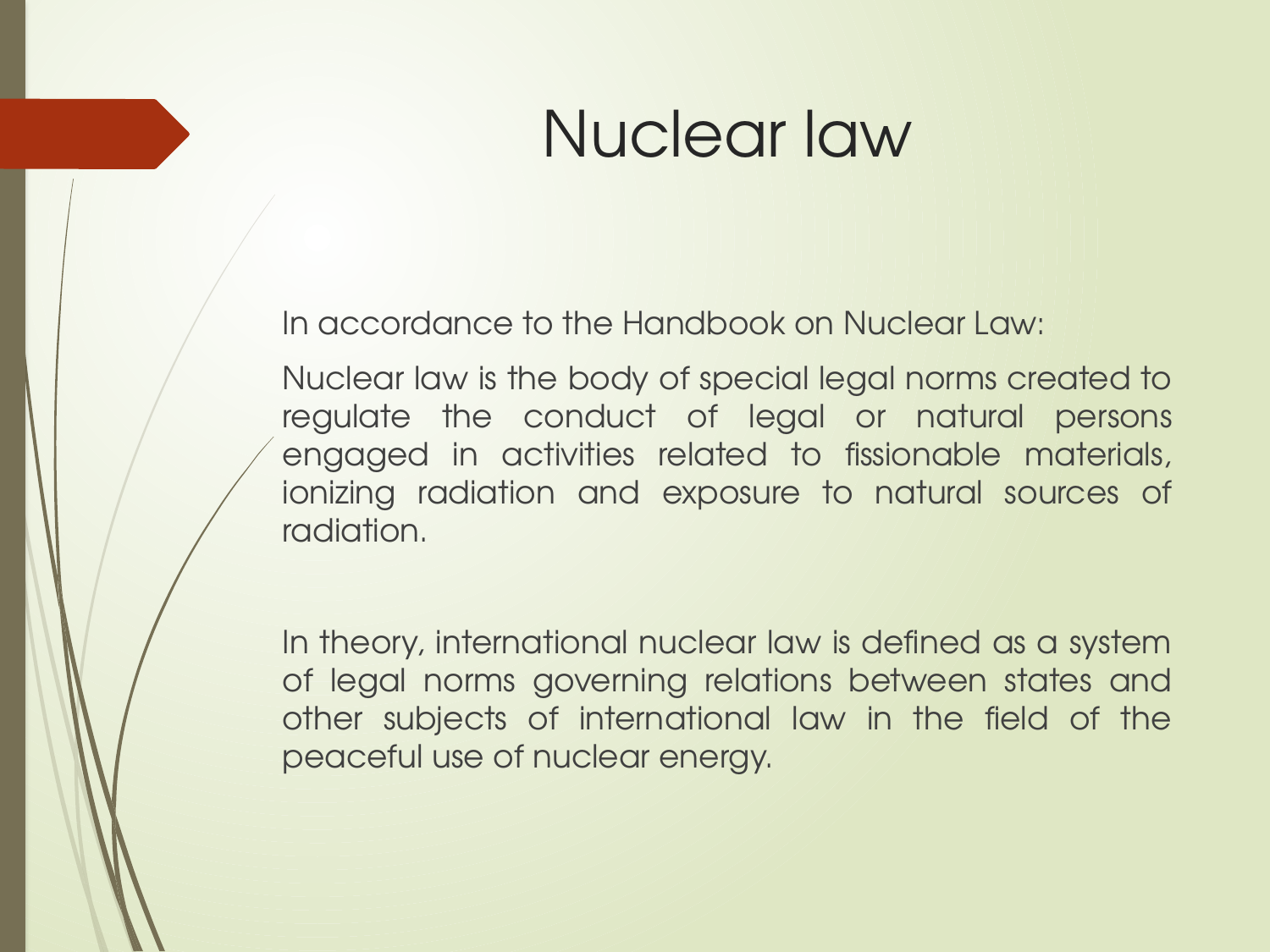

# Nuclear law
In accordance to the Handbook on Nuclear Law:
Nuclear law is the body of special legal norms created to regulate the conduct of legal or natural persons engaged in activities related to fissionable materials, ionizing radiation and exposure to natural sources of radiation.

In theory, international nuclear law is defined as a system of legal norms governing relations between states and other subjects of international law in the field of the peaceful use of nuclear energy.